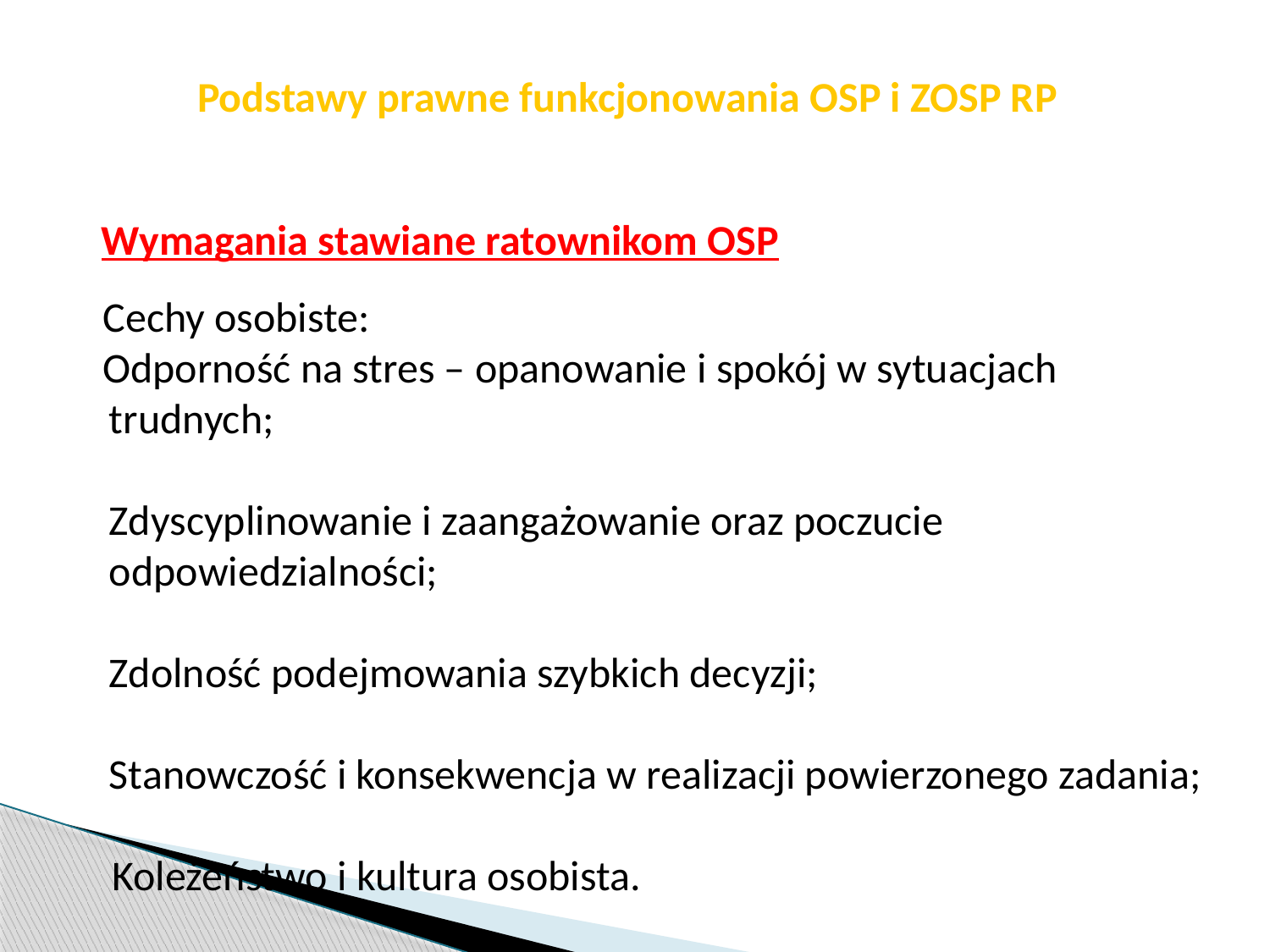

str. 14
Podstawy prawne funkcjonowania OSP i ZOSP RP
# Wymagania stawiane ratownikom OSP

 Cechy osobiste:
 Odporność na stres – opanowanie i spokój w sytuacjach trudnych;

 	Zdyscyplinowanie i zaangażowanie oraz poczucie odpowiedzialności;

 	Zdolność podejmowania szybkich decyzji;

	Stanowczość i konsekwencja w realizacji powierzonego zadania;

  Koleżeństwo i kultura osobista.